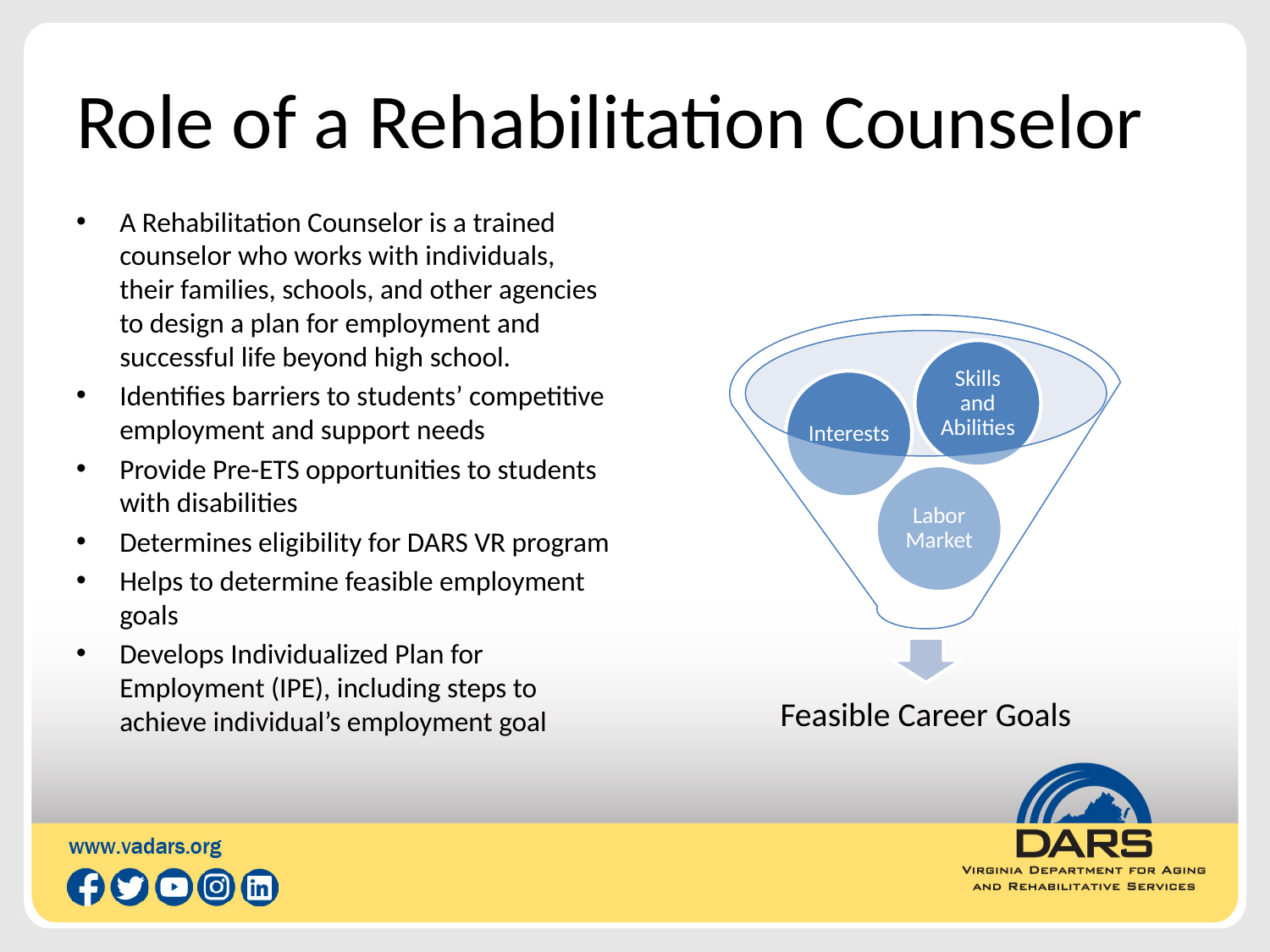

# Role of a Rehabilitation Counselor
A Rehabilitation Counselor is a trained counselor who works with individuals, their families, schools, and other agencies to design a plan for employment and successful life beyond high school.
Identifies barriers to students’ competitive employment and support needs
Provide Pre-ETS opportunities to students with disabilities
Determines eligibility for DARS VR program
Helps to determine feasible employment goals
Develops Individualized Plan for Employment (IPE), including steps to achieve individual’s employment goal

Feasible Career Goals
Labor Market
Interests
Skills and Abilities